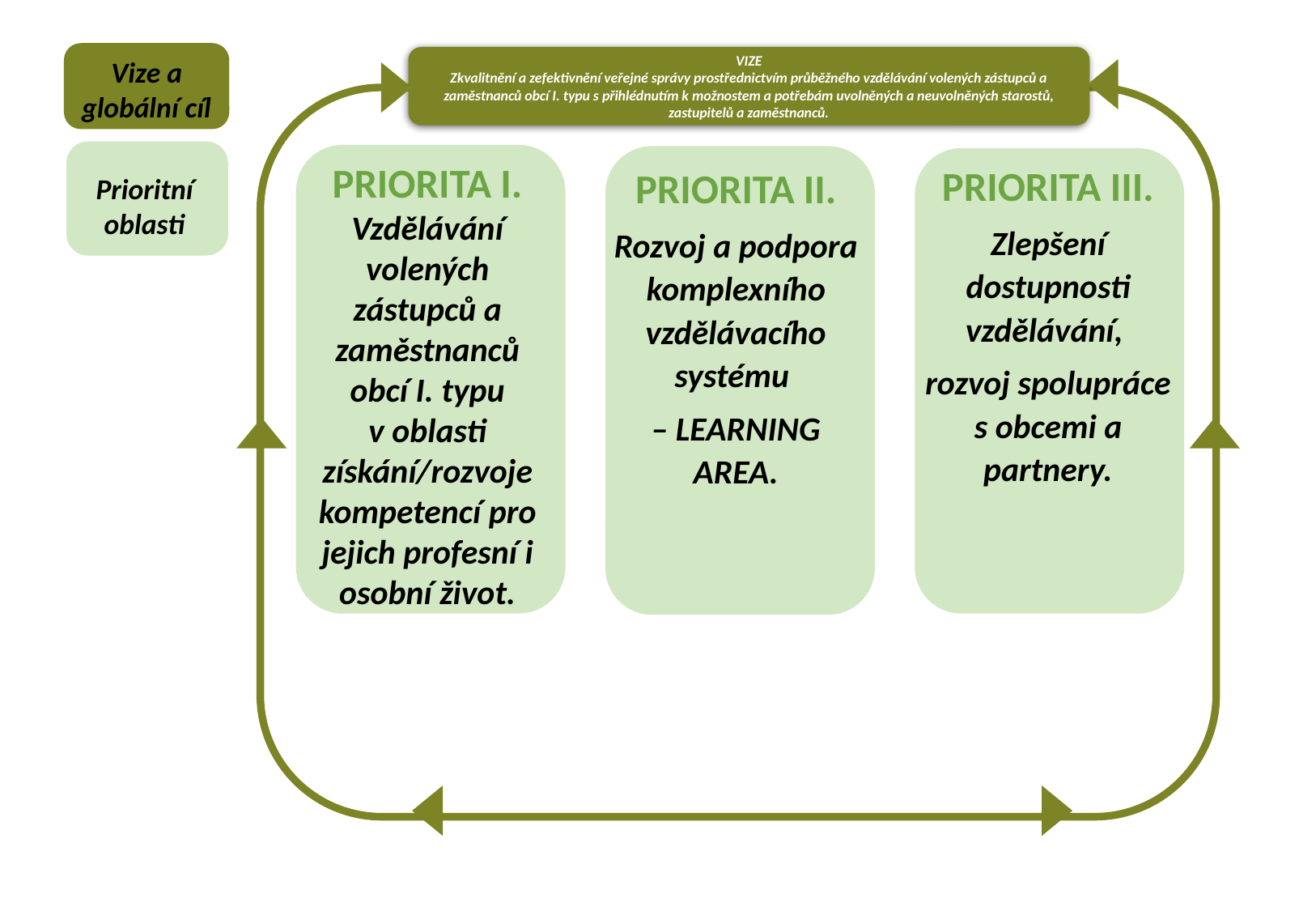

VIZE
Zkvalitnění a zefektivnění veřejné správy prostřednictvím průběžného vzdělávání volených zástupců a zaměstnanců obcí I. typu s přihlédnutím k možnostem a potřebám uvolněných a neuvolněných starostů, zastupitelů a zaměstnanců.
Vize a globální cíl

PRIORITA III.
Zlepšení dostupnosti vzdělávání,
rozvoj spolupráce s obcemi a partnery.
PRIORITA I.
Vzdělávání volených zástupců a zaměstnanců obcí I. typu v oblasti získání/rozvoje kompetencí pro jejich profesní i osobní život.
PRIORITA II.
Rozvoj a podpora komplexního vzdělávacího systému
– LEARNING AREA.
Prioritní oblasti